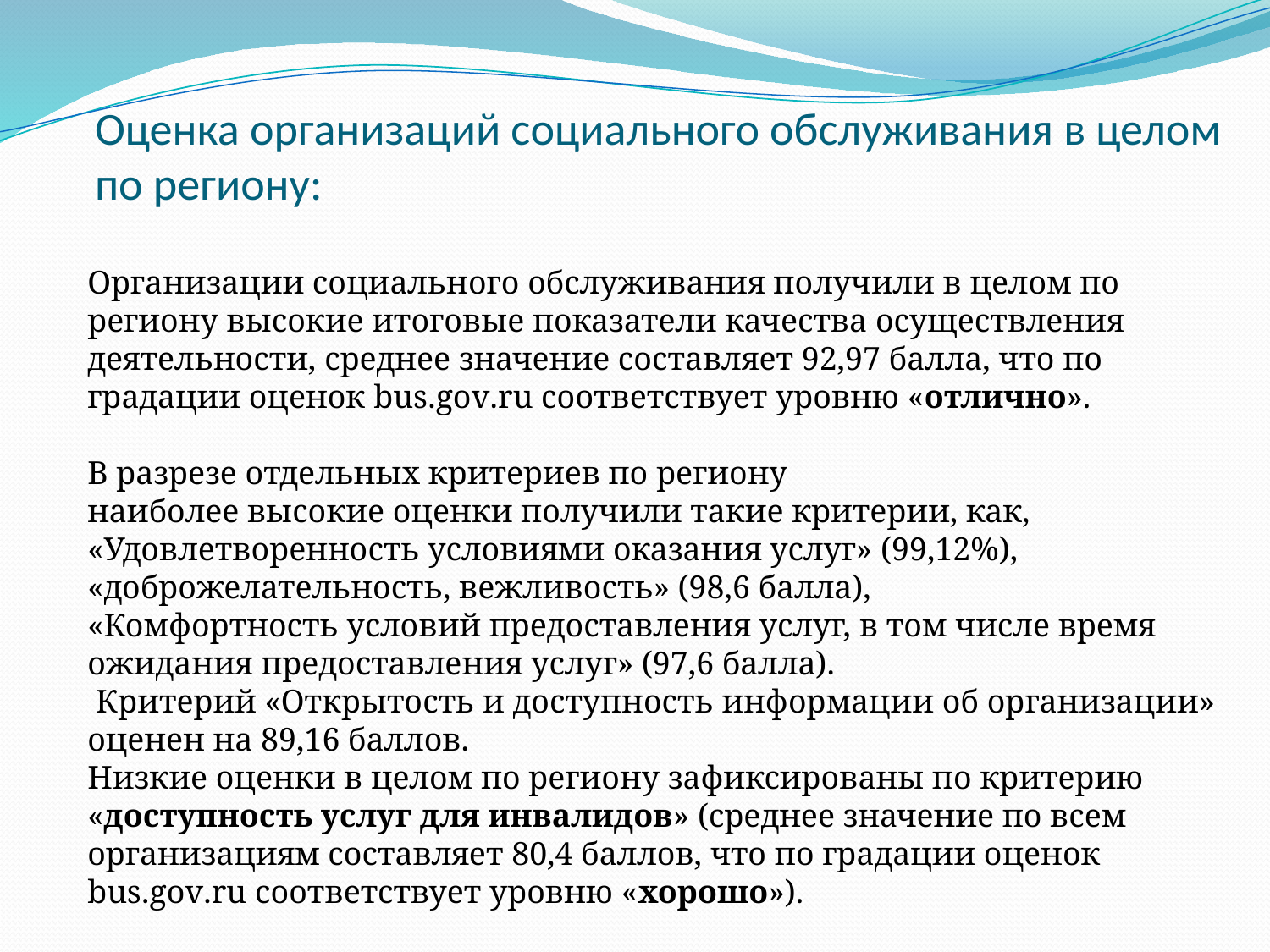

# Оценка организаций социального обслуживания в целом по региону:
Организации социального обслуживания получили в целом по региону высокие итоговые показатели качества осуществления деятельности, среднее значение составляет 92,97 балла, что по градации оценок bus.gov.ru соответствует уровню «отлично».

В разрезе отдельных критериев по региону
наиболее высокие оценки получили такие критерии, как, «Удовлетворенность условиями оказания услуг» (99,12%), «доброжелательность, вежливость» (98,6 балла),
«Комфортность условий предоставления услуг, в том числе время ожидания предоставления услуг» (97,6 балла).
 Критерий «Открытость и доступность информации об организации» оценен на 89,16 баллов.
Низкие оценки в целом по региону зафиксированы по критерию «доступность услуг для инвалидов» (среднее значение по всем организациям составляет 80,4 баллов, что по градации оценок bus.gov.ru соответствует уровню «хорошо»).